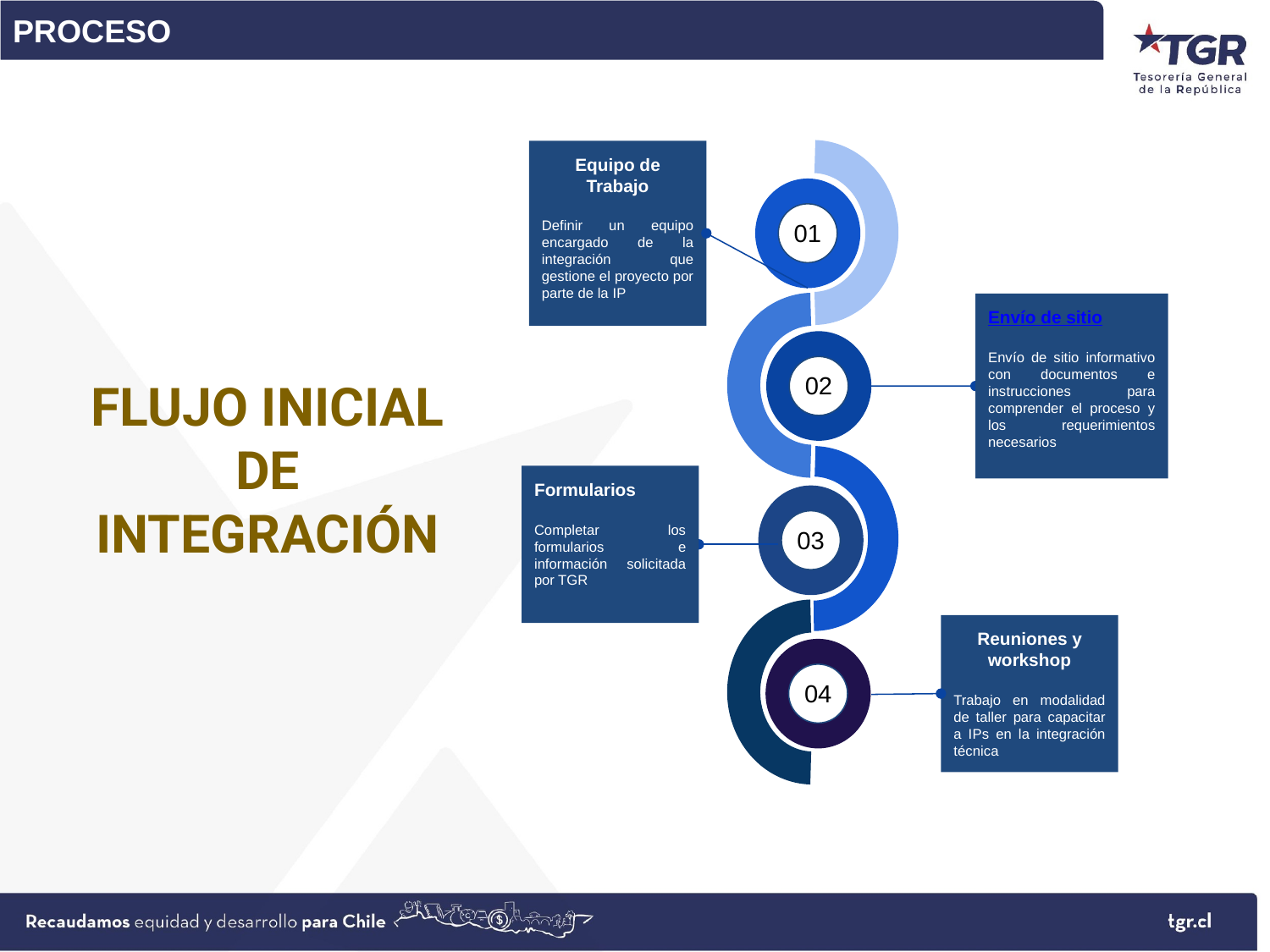

PROCESO
Equipo de Trabajo

Definir un equipo encargado de la integración que gestione el proyecto por parte de la IP

01
Envío de sitio

Envío de sitio informativo con documentos e instrucciones para comprender el proceso y los requerimientos necesarios

FLUJO INICIAL DE INTEGRACIÓN
02

Formularios

Completar los formularios e información solicitada por TGR

03

Reuniones y workshop

Trabajo en modalidad de taller para capacitar a IPs en la integración técnica

04